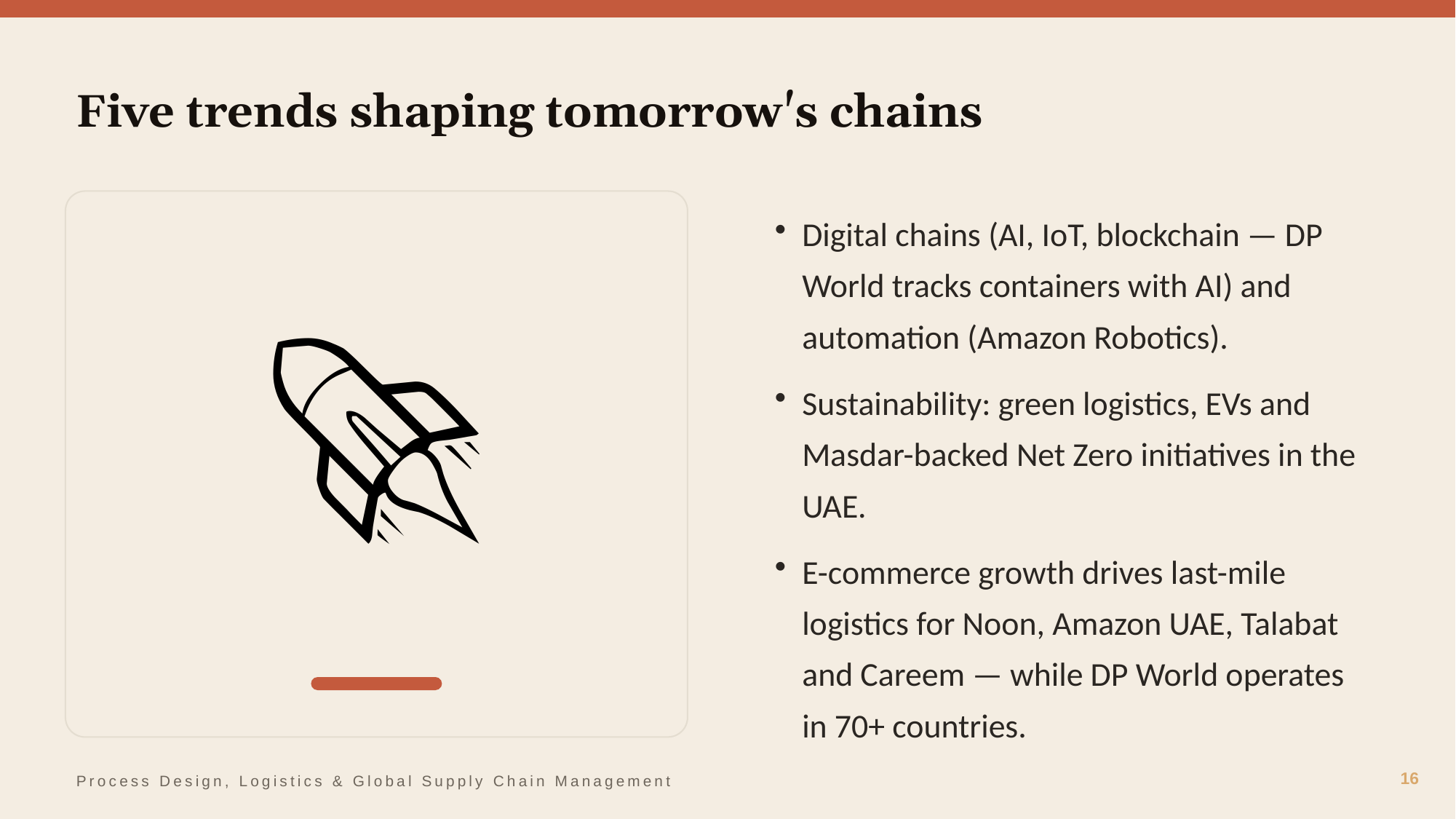

Five trends shaping tomorrow's chains

🚀
Digital chains (AI, IoT, blockchain — DP World tracks containers with AI) and automation (Amazon Robotics).
Sustainability: green logistics, EVs and Masdar-backed Net Zero initiatives in the UAE.
E-commerce growth drives last-mile logistics for Noon, Amazon UAE, Talabat and Careem — while DP World operates in 70+ countries.

16
Process Design, Logistics & Global Supply Chain Management